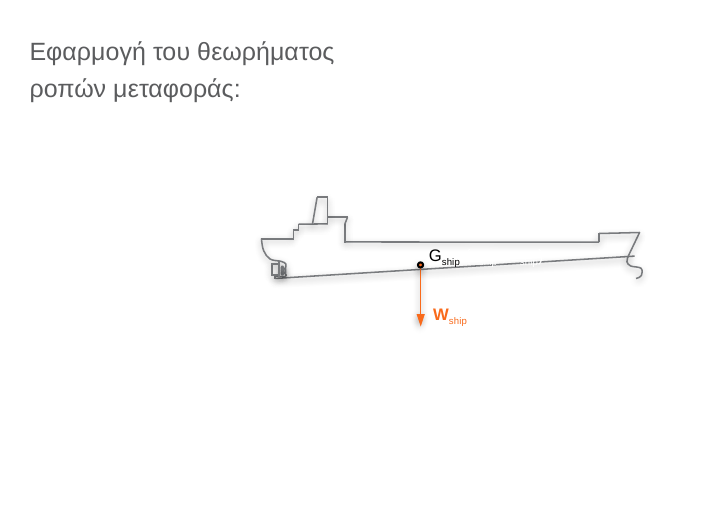

# Εφαρμογή του θεωρήματος ροπών μεταφοράς:

Gship (xship , zship)

Wship